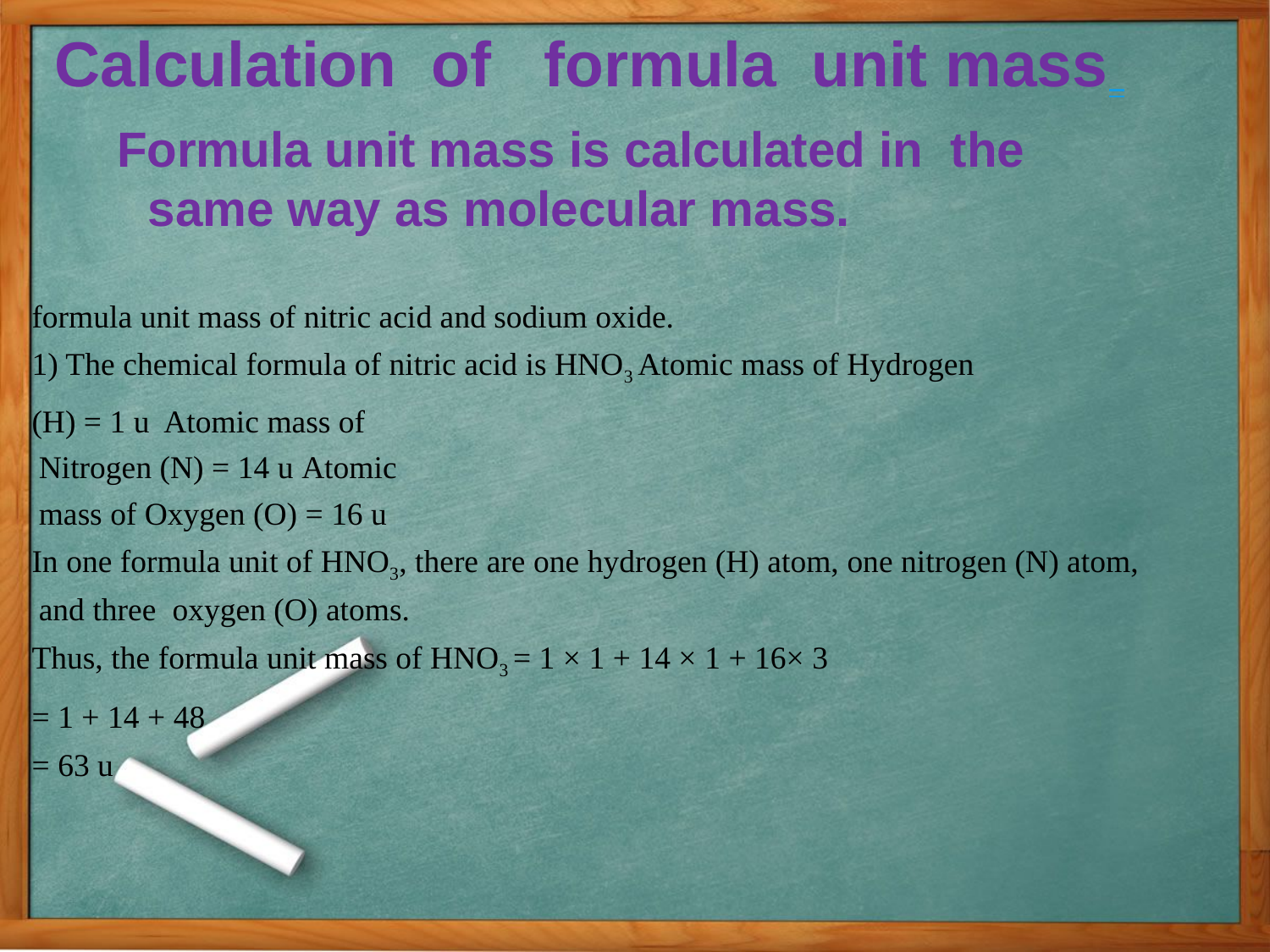

# Calculation  of   formula  unit mass
Formula unit mass is calculated in  the same way as molecular mass.

formula unit mass of nitric acid and sodium oxide.
1) The chemical formula of nitric acid is HNO3 Atomic mass of Hydrogen
(H) = 1 u  Atomic mass of Nitrogen (N) = 14 u Atomic mass of Oxygen (O) = 16 u
In one formula unit of HNO3, there are one hydrogen (H) atom, one nitrogen (N) atom, and three  oxygen (O) atoms.
Thus, the formula unit mass of HNO3 = 1 × 1 + 14 × 1 + 16× 3
= 1 + 14 + 48
= 63 u